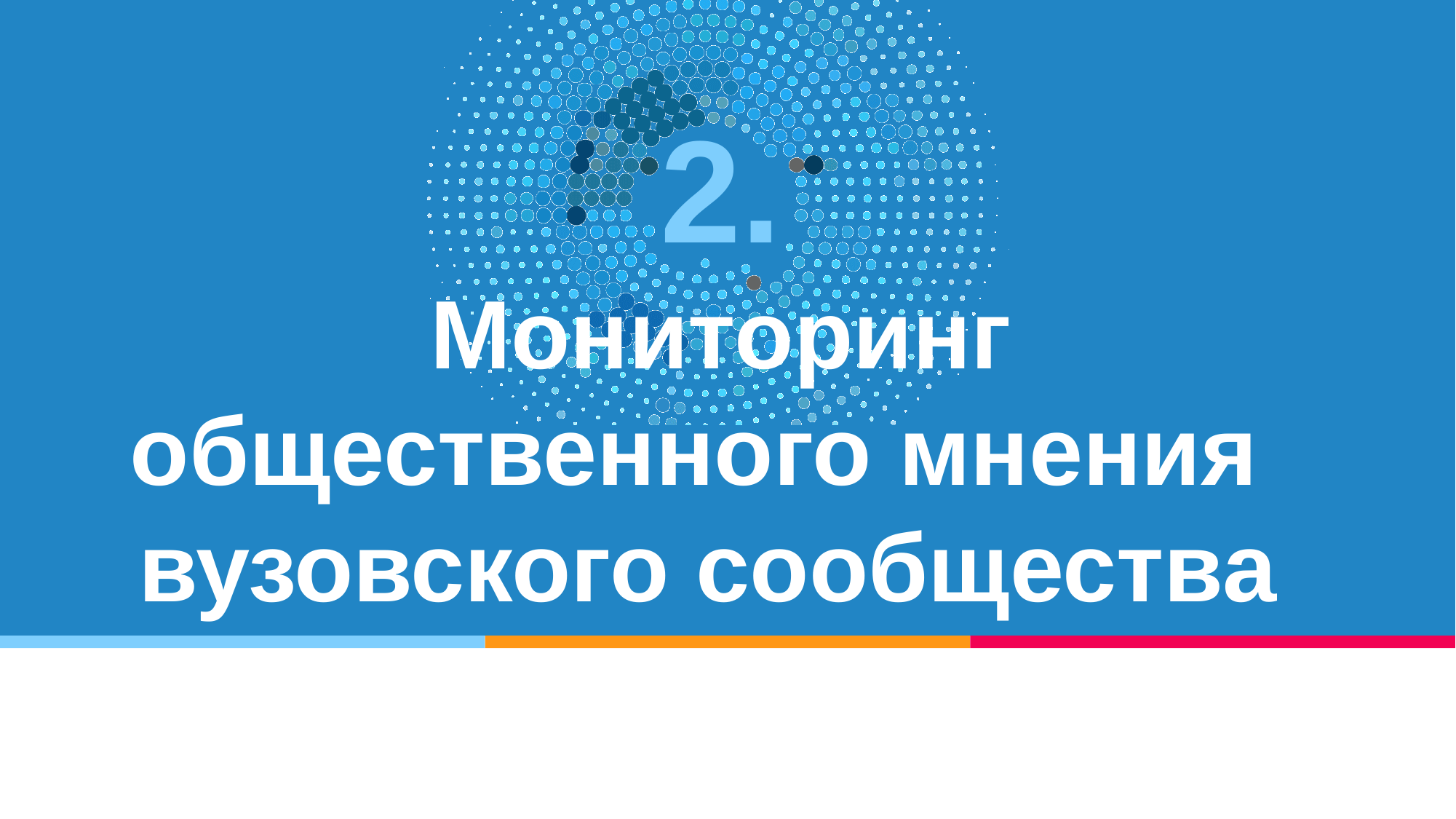

# 2.
Мониторинг общественного мнения
вузовского сообщества